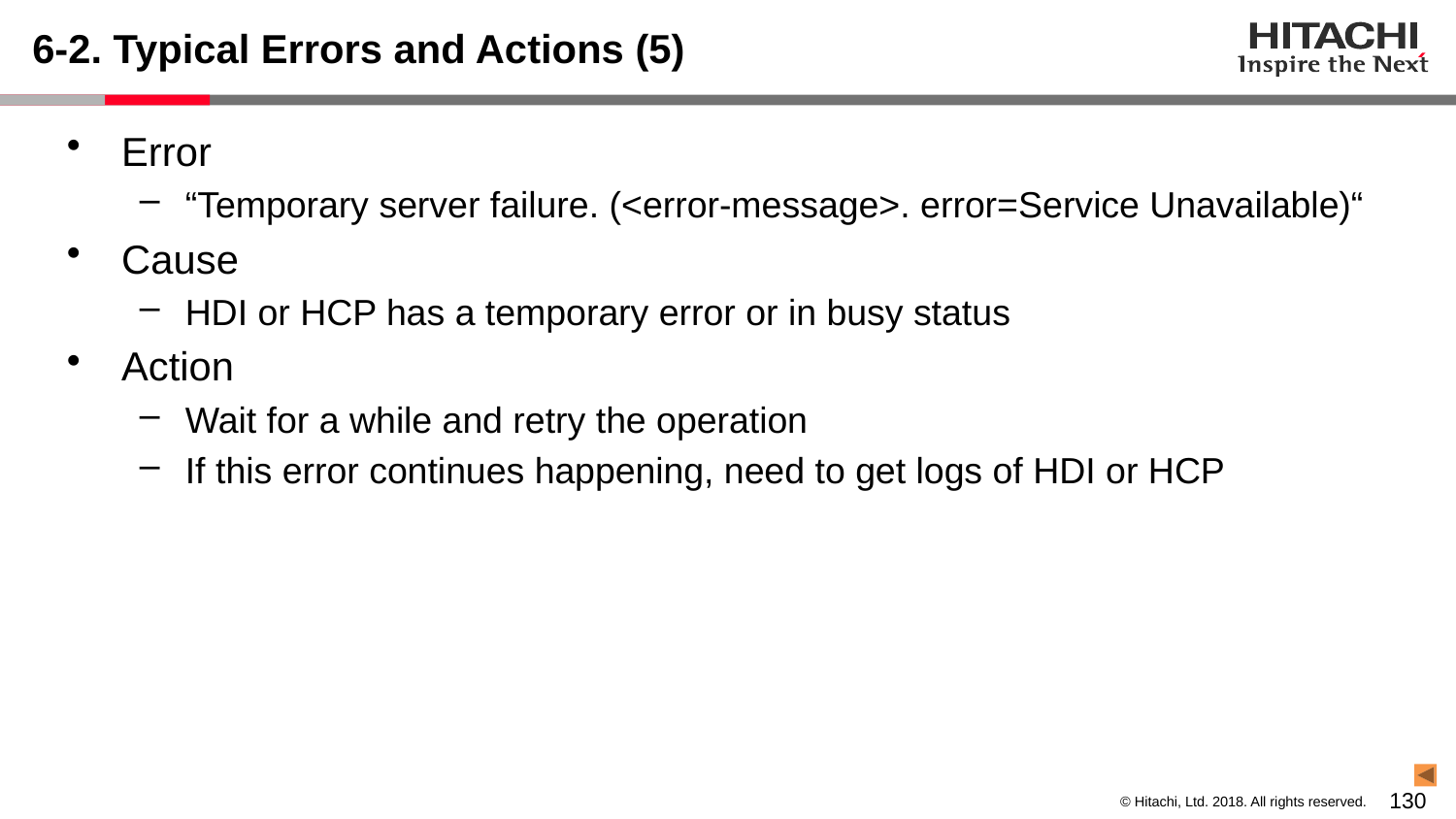

# 6-2. Typical Errors and Actions (5)
Error
“Temporary server failure. (<error-message>. error=Service Unavailable)“
Cause
HDI or HCP has a temporary error or in busy status
Action
Wait for a while and retry the operation
If this error continues happening, need to get logs of HDI or HCP